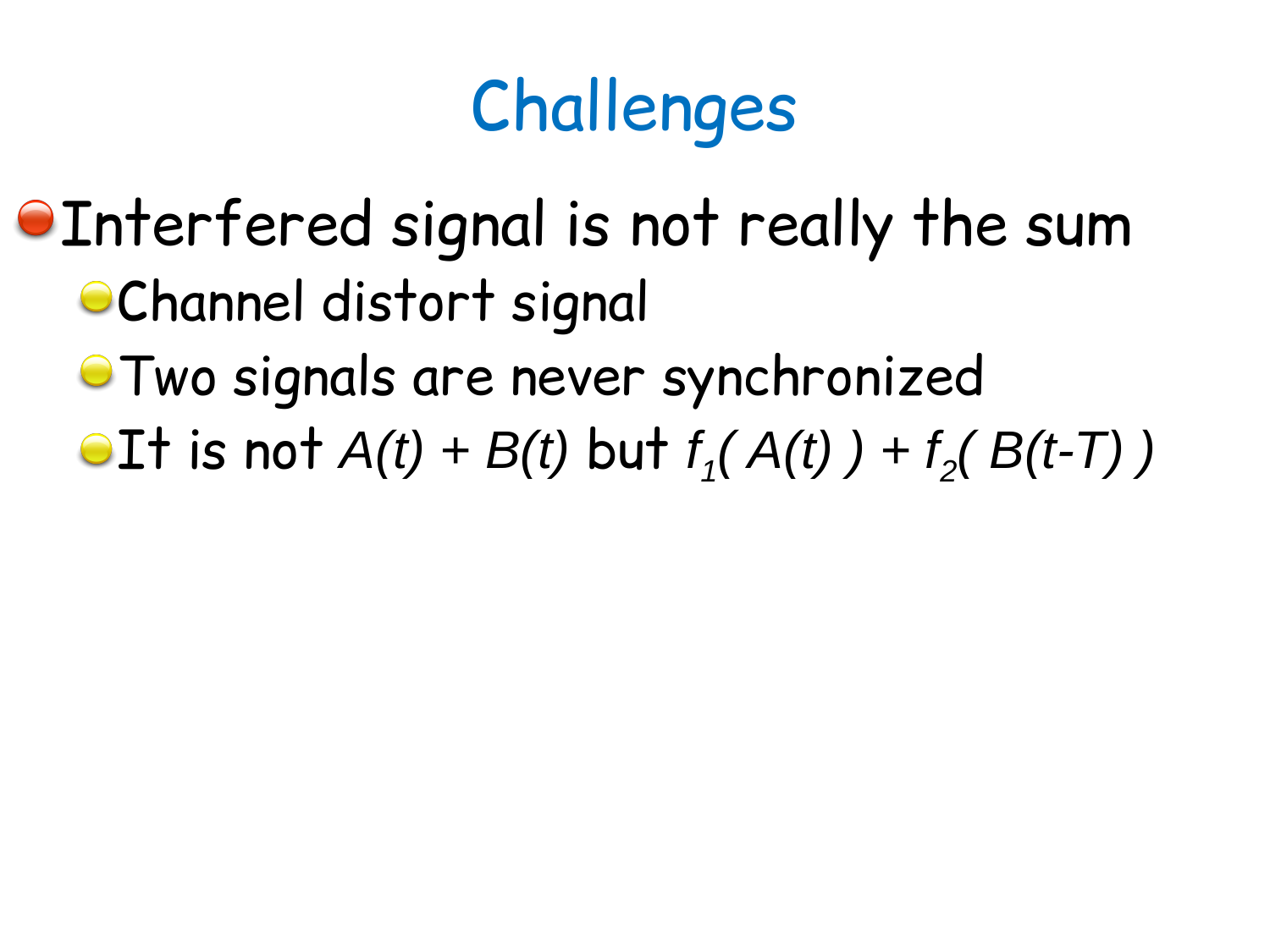

# Challenges
Interfered signal is not really the sum
Channel distort signal
Two signals are never synchronized
It is not A(t) + B(t) but f1( A(t) ) + f2( B(t-T) )